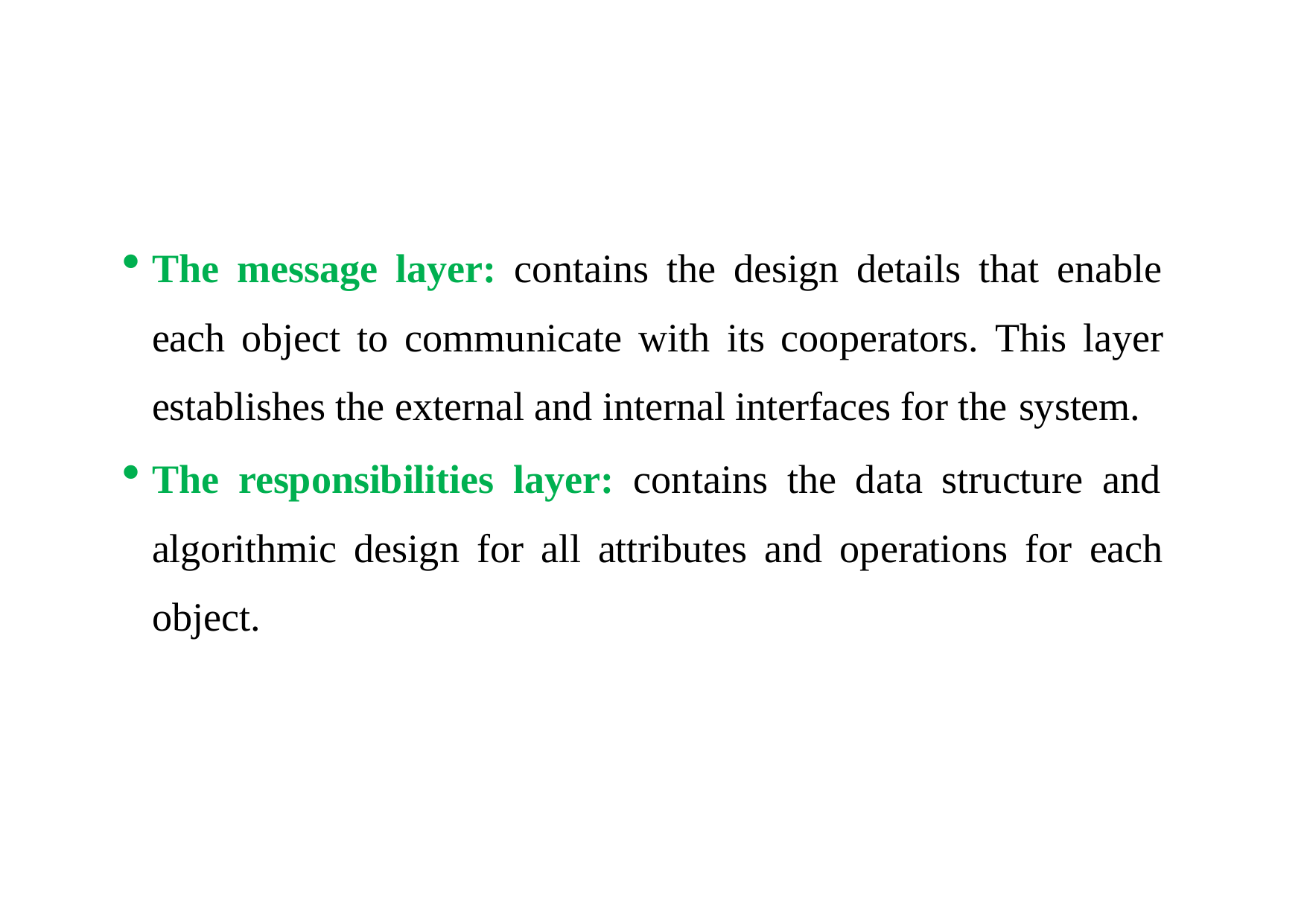

The message layer: contains the design details that enable  each object to communicate with its cooperators. This layer  establishes the external and internal interfaces for the system.
The responsibilities layer: contains the data structure and  algorithmic design for all attributes and operations for each  object.